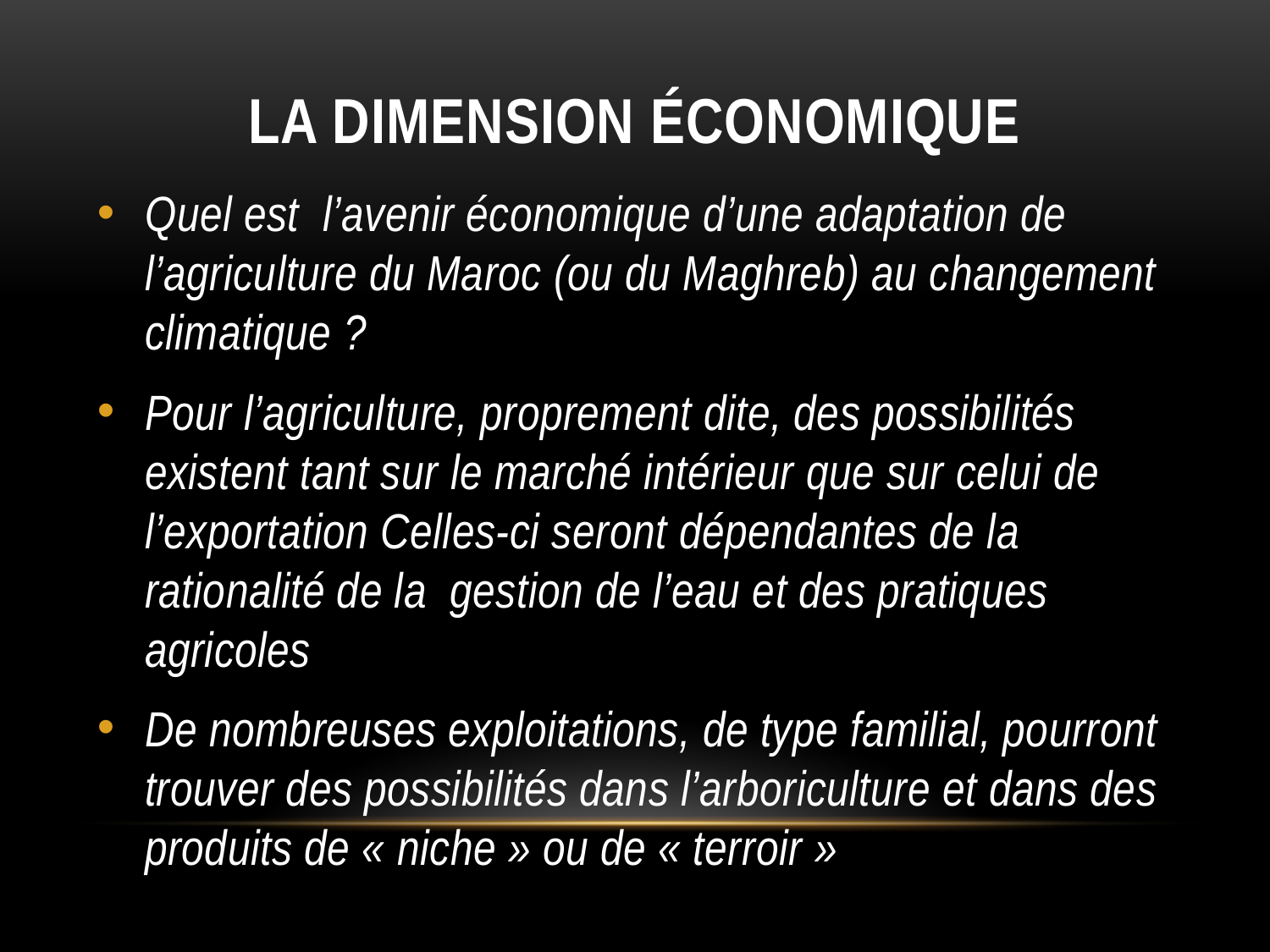

# La dimension économique
Quel est  l’avenir économique d’une adaptation de l’agriculture du Maroc (ou du Maghreb) au changement climatique ?
Pour l’agriculture, proprement dite, des possibilités existent tant sur le marché intérieur que sur celui de l’exportation Celles-ci seront dépendantes de la rationalité de la  gestion de l’eau et des pratiques agricoles
De nombreuses exploitations, de type familial, pourront trouver des possibilités dans l’arboriculture et dans des produits de « niche » ou de « terroir »